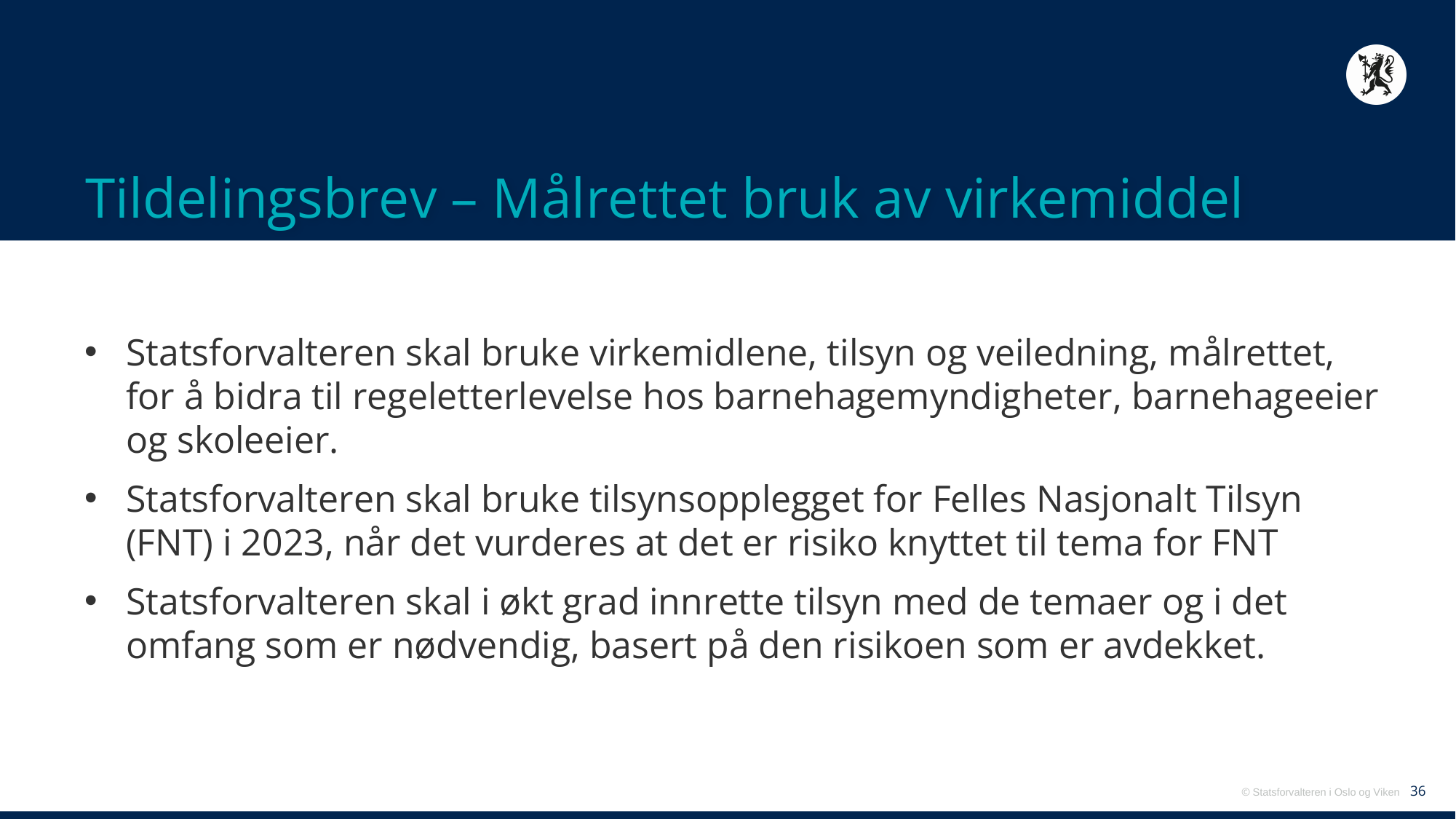

# Tildelingsbrev – Målrettet bruk av virkemiddel
Statsforvalteren skal bruke virkemidlene, tilsyn og veiledning, målrettet, for å bidra til regeletterlevelse hos barnehagemyndigheter, barnehageeier og skoleeier.
Statsforvalteren skal bruke tilsynsopplegget for Felles Nasjonalt Tilsyn (FNT) i 2023, når det vurderes at det er risiko knyttet til tema for FNT
Statsforvalteren skal i økt grad innrette tilsyn med de temaer og i det omfang som er nødvendig, basert på den risikoen som er avdekket.